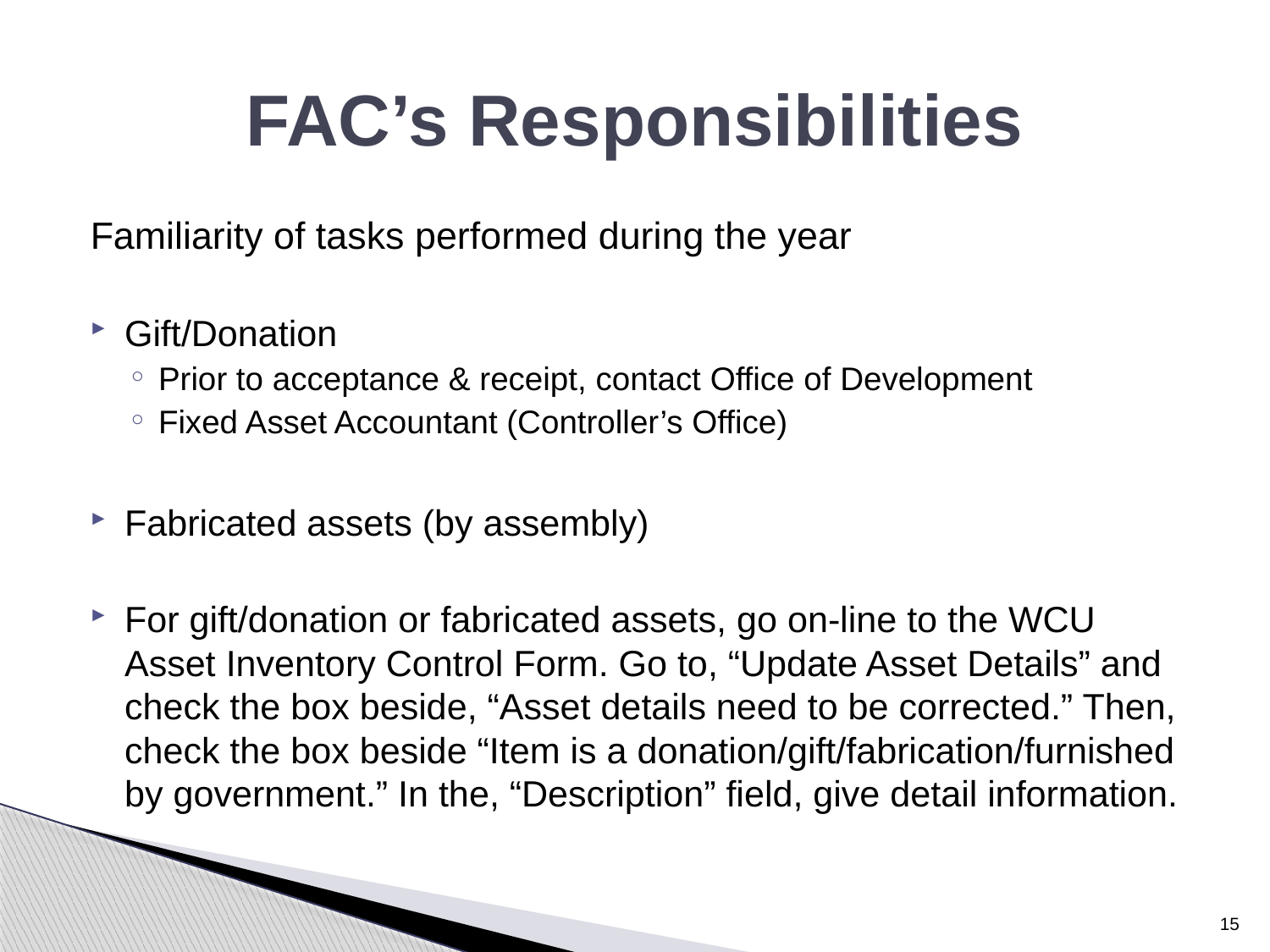

# FAC’s Responsibilities
Familiarity of tasks performed during the year

Gift/Donation
Prior to acceptance & receipt, contact Office of Development
Fixed Asset Accountant (Controller’s Office)

Fabricated assets (by assembly)

For gift/donation or fabricated assets, go on-line to the WCU Asset Inventory Control Form. Go to, “Update Asset Details” and check the box beside, “Asset details need to be corrected.” Then, check the box beside “Item is a donation/gift/fabrication/furnished by government.” In the, “Description” field, give detail information.
15